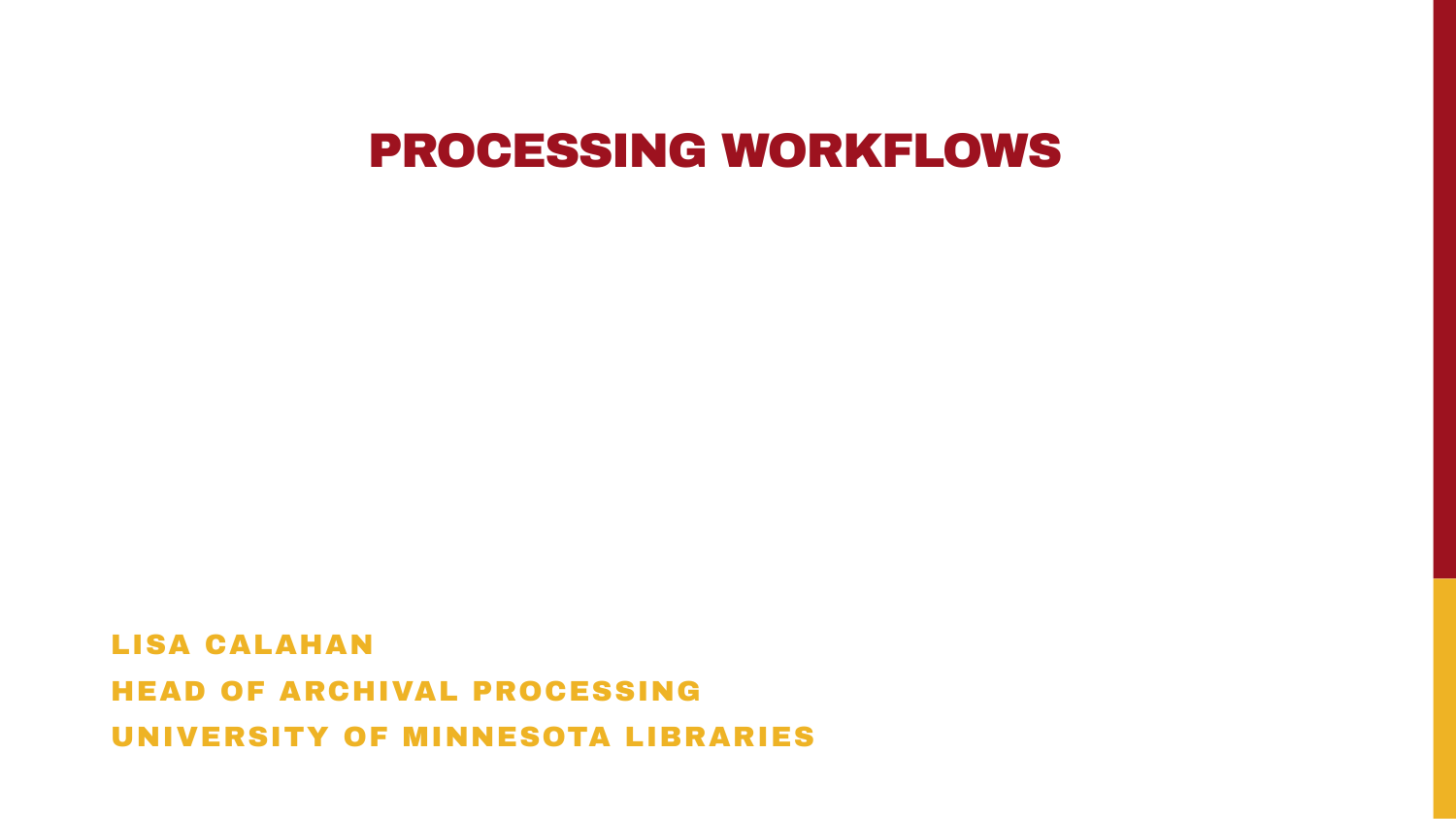

# processing workflows

Lisa Calahan
Head of Archival Processing
University of Minnesota Libraries